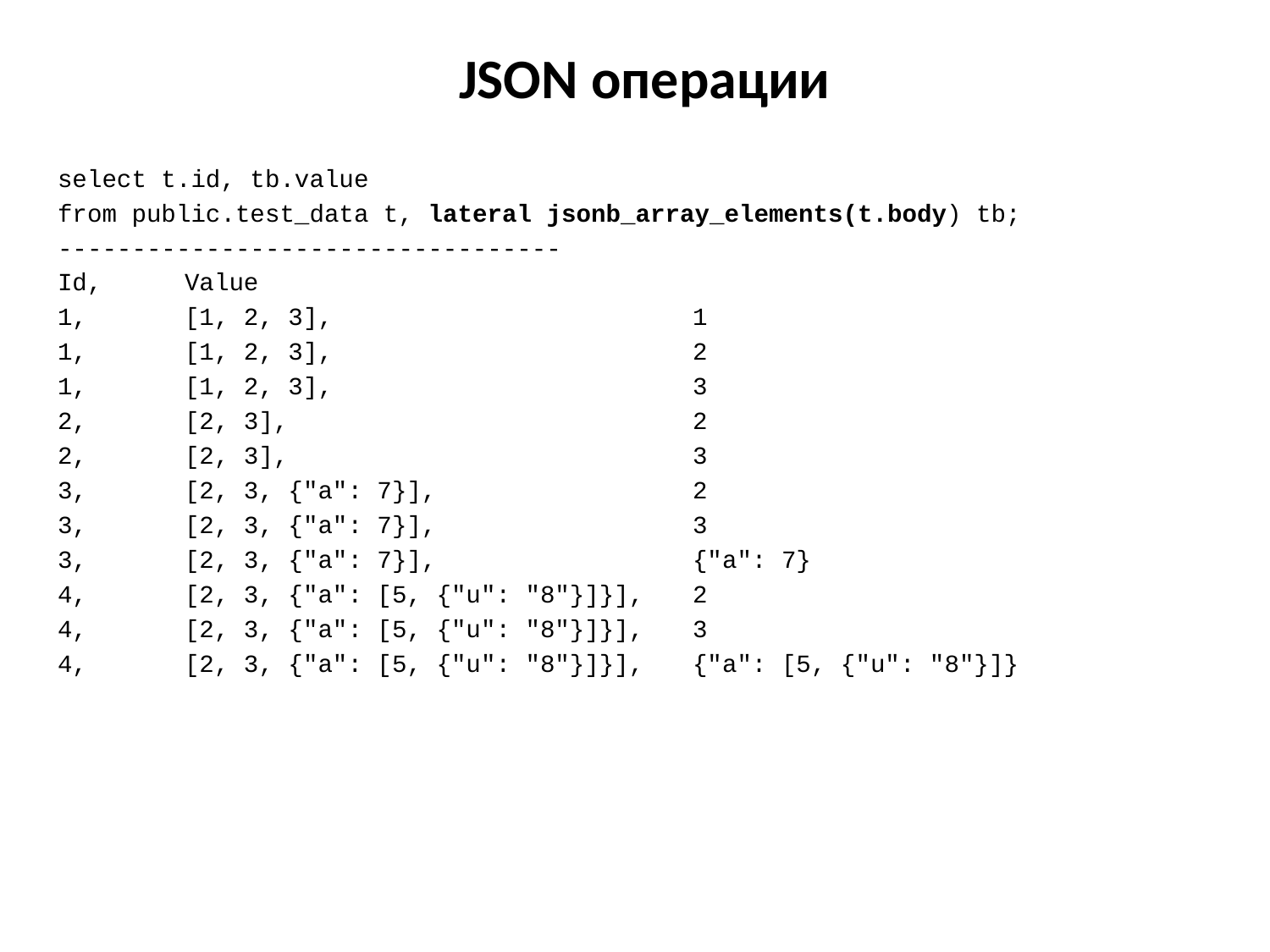

# JSON операции
select t.id, tb.value
from public.test_data t, lateral jsonb_array_elements(t.body) tb;
----------------------------------
Id, 	Value
1,	[1, 2, 3],			1
1,	[1, 2, 3],			2
1,	[1, 2, 3],			3
2,	[2, 3],				2
2,	[2, 3],				3
3,	[2, 3, {"a": 7}],			2
3,	[2, 3, {"a": 7}],			3
3,	[2, 3, {"a": 7}],			{"a": 7}
4,	[2, 3, {"a": [5, {"u": "8"}]}],	2
4,	[2, 3, {"a": [5, {"u": "8"}]}],	3
4,	[2, 3, {"a": [5, {"u": "8"}]}],	{"a": [5, {"u": "8"}]}